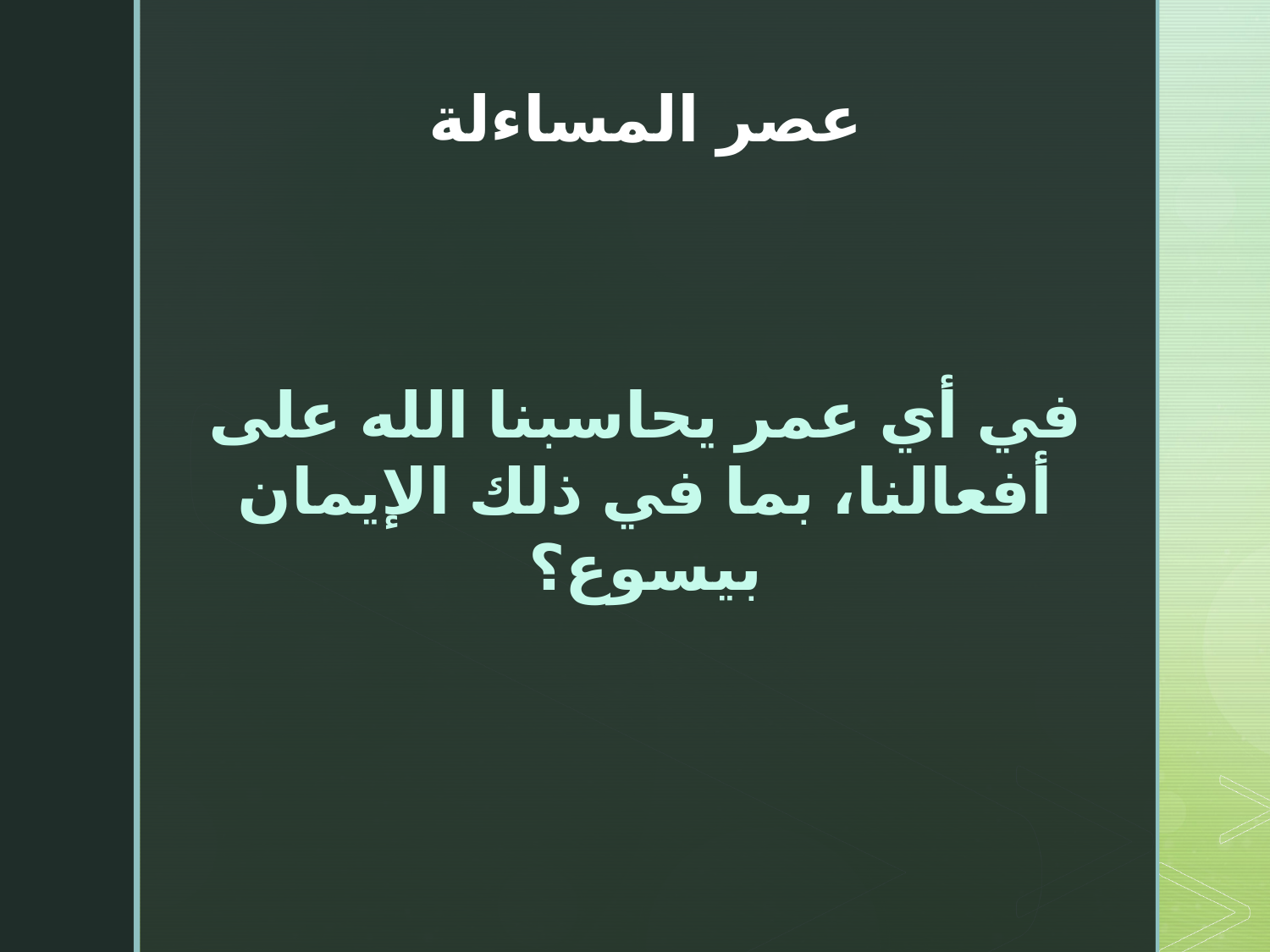

عصر المساءلة
في أي عمر يحاسبنا الله على أفعالنا، بما في ذلك الإيمان بيسوع؟